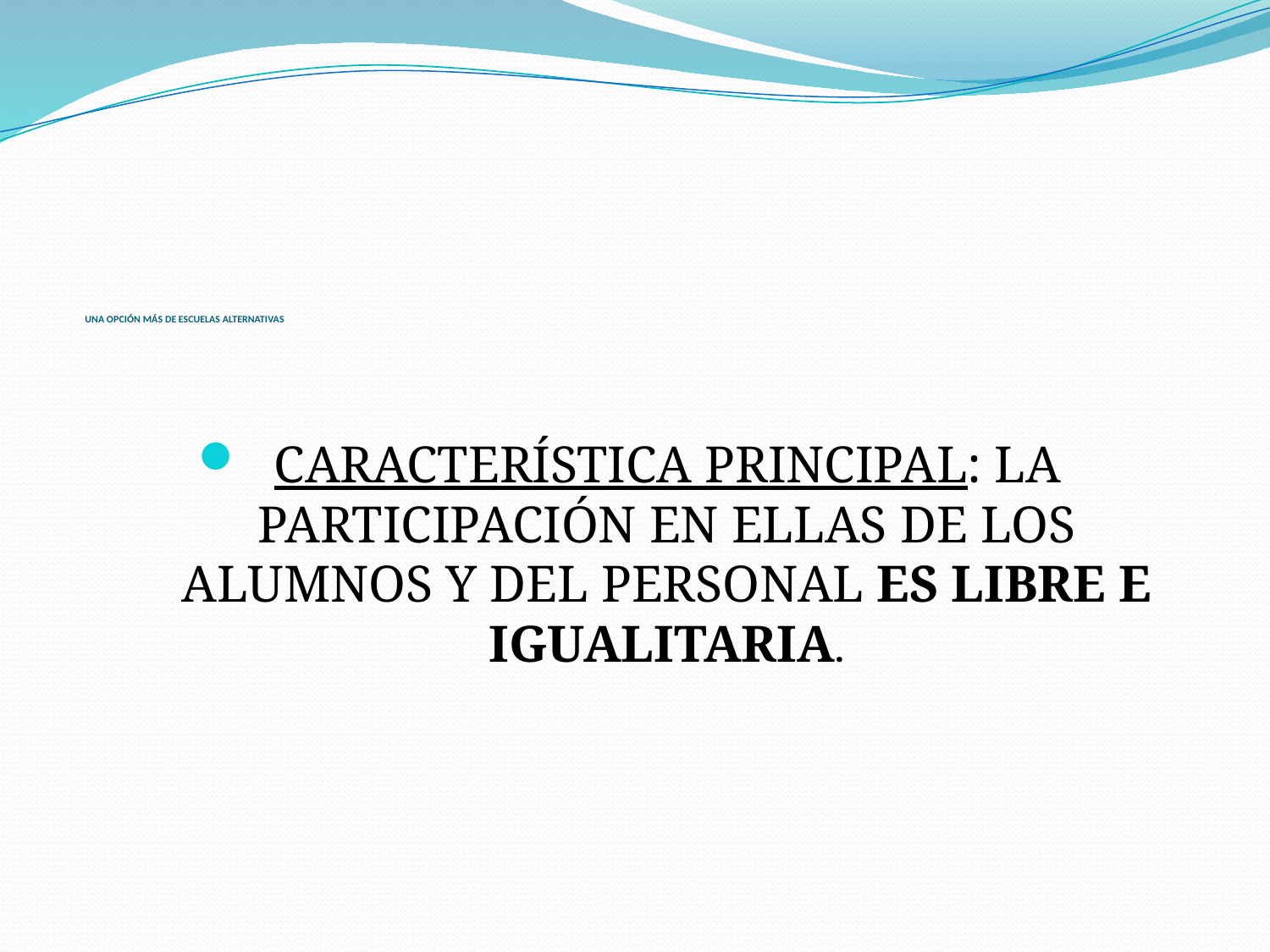

# UNA OPCIÓN MÁS DE ESCUELAS ALTERNATIVAS

CARACTERÍSTICA PRINCIPAL: LA PARTICIPACIÓN EN ELLAS DE LOS ALUMNOS Y DEL PERSONAL ES LIBRE E IGUALITARIA.